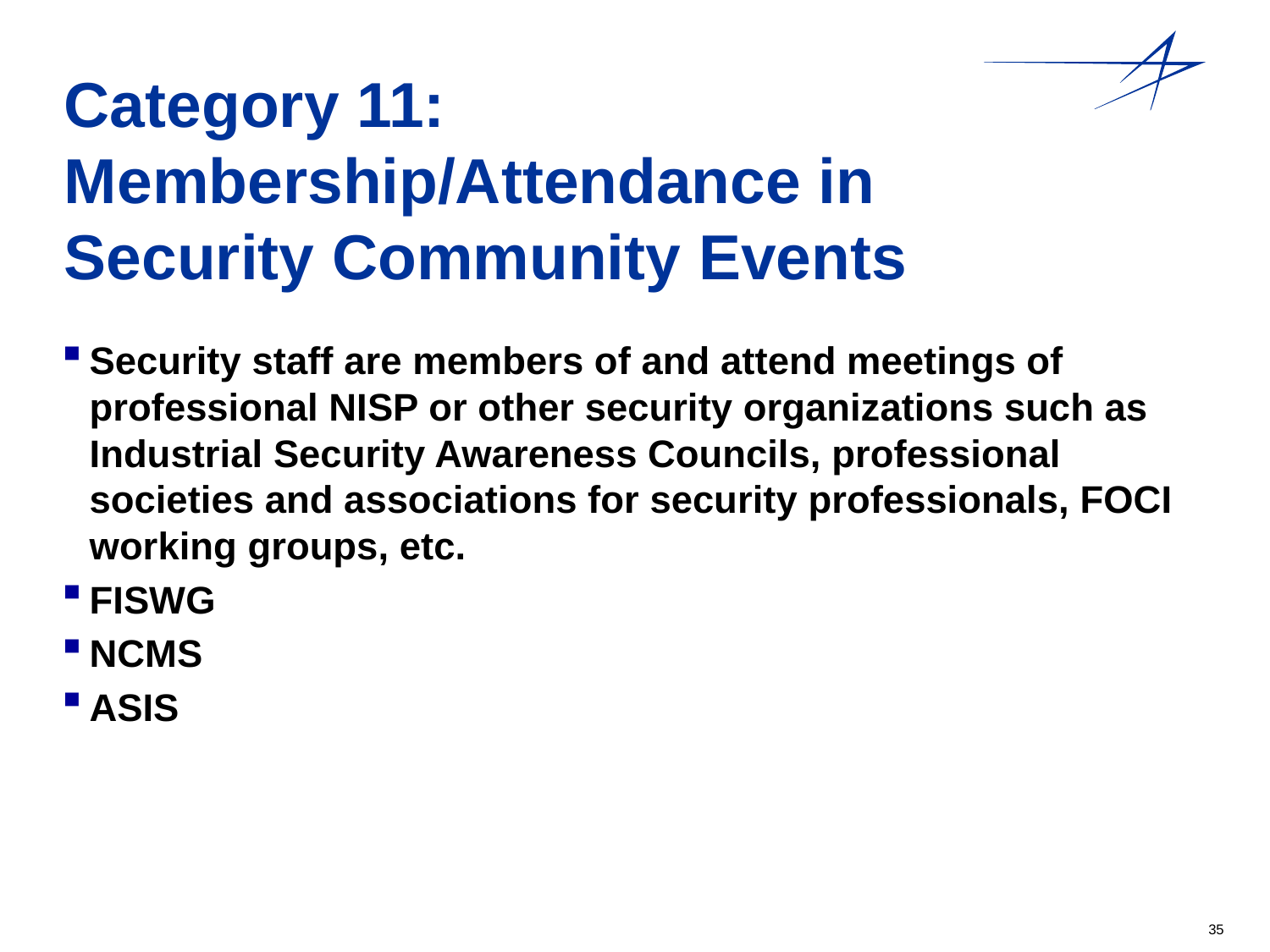

# Category 11: Membership/Attendance in Security Community Events
Security staff are members of and attend meetings of professional NISP or other security organizations such as Industrial Security Awareness Councils, professional societies and associations for security professionals, FOCI working groups, etc.
FISWG
NCMS
ASIS